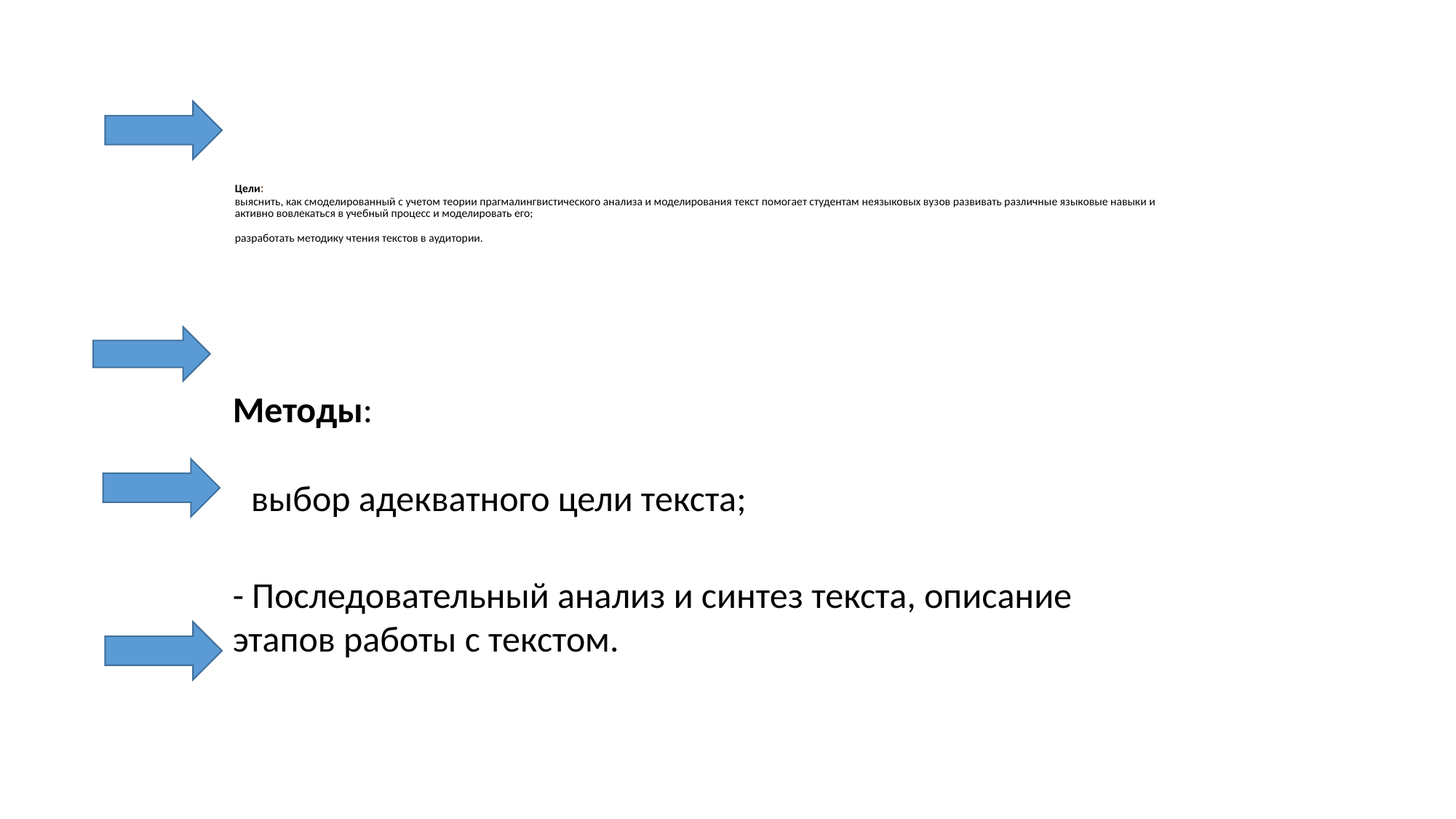

# Цели: выяснить, как смоделированный с учетом теории прагмалингвистического анализа и моделирования текст помогает студентам неязыковых вузов развивать различные языковые навыки и активно вовлекаться в учебный процесс и моделировать его; разработать методику чтения текстов в аудитории.

Методы:
 выбор адекватного цели текста;

- Последовательный анализ и синтез текста, описание этапов работы с текстом.